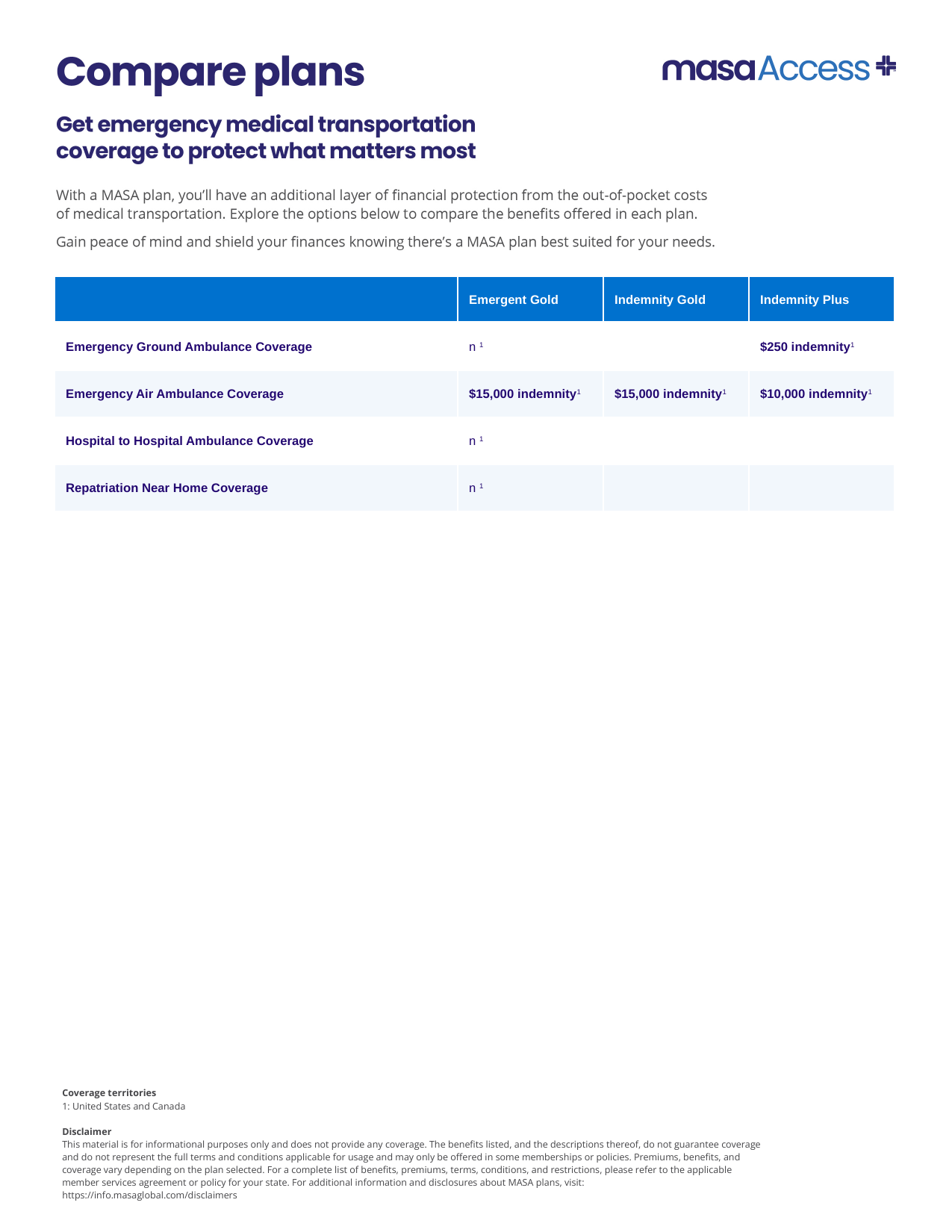

|  | Emergent Gold | Indemnity Gold | Indemnity Plus |
| --- | --- | --- | --- |
| Emergency Ground Ambulance Coverage | n 1 |  | $250 indemnity1 |
| Emergency Air Ambulance Coverage | $15,000 indemnity1 | $15,000 indemnity1 | $10,000 indemnity1 |
| Hospital to Hospital Ambulance Coverage | n 1 |  |  |
| Repatriation Near Home Coverage | n 1 |  |  |